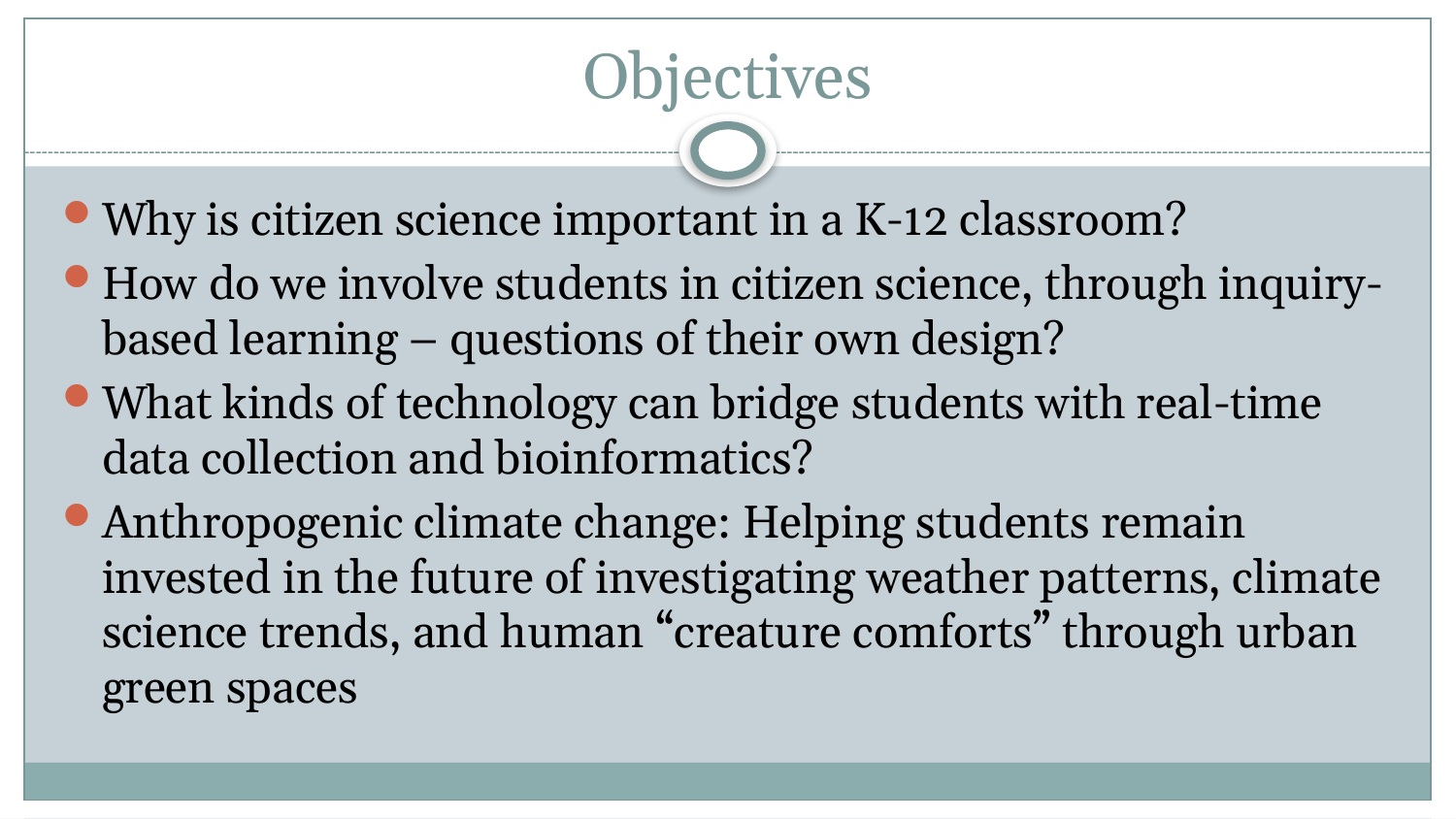

# Objectives
Why is citizen science important in a K-12 classroom?
How do we involve students in citizen science, through inquiry-based learning – questions of their own design?
What kinds of technology can bridge students with real-time data collection and bioinformatics?
Anthropogenic climate change: Helping students remain invested in the future of investigating weather patterns, climate science trends, and human “creature comforts” through urban green spaces